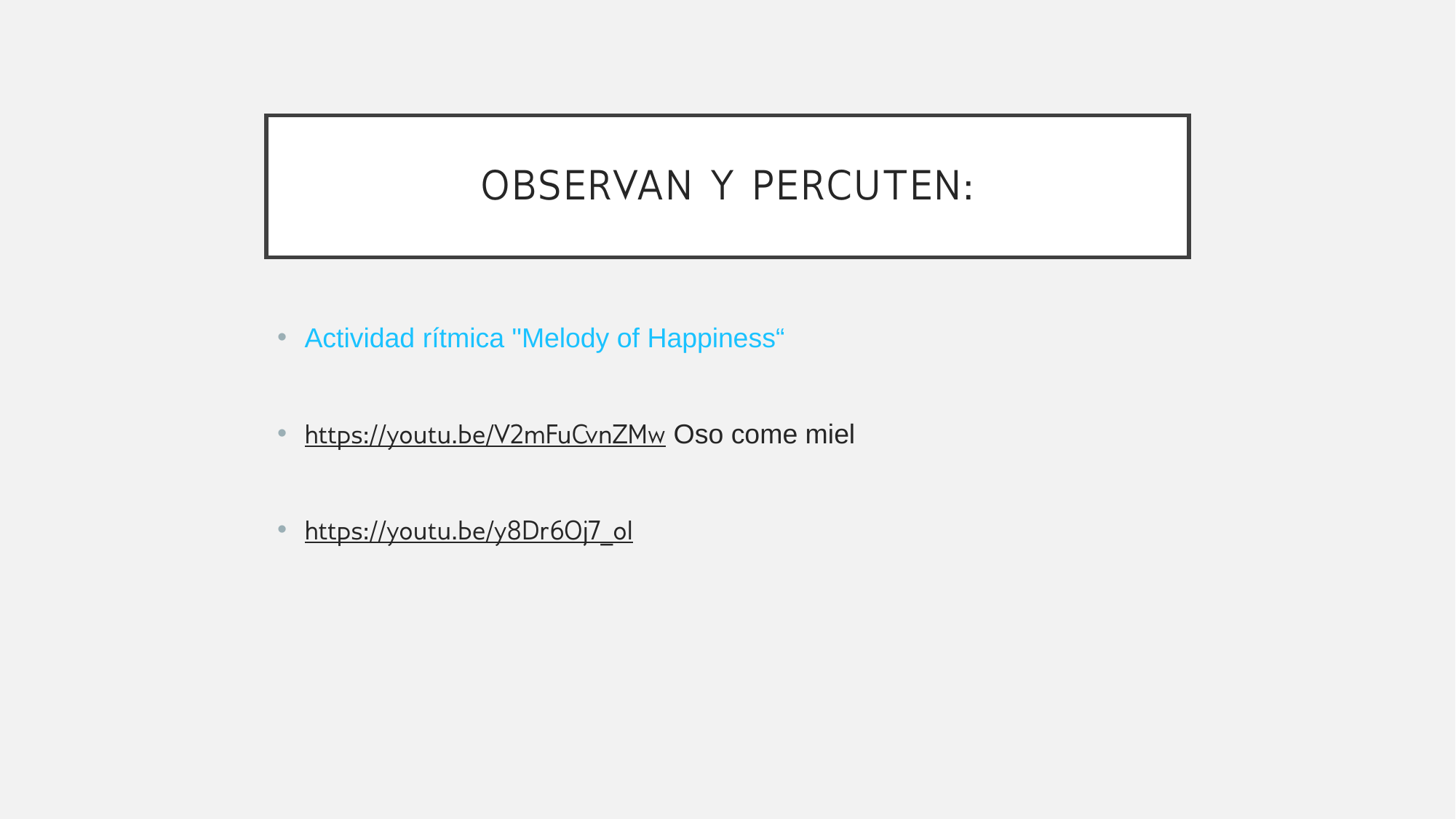

# Observan y percuten:
Actividad rítmica "Melody of Happiness“

https://youtu.be/V2mFuCvnZMw Oso come miel

https://youtu.be/y8Dr6Oj7_oI